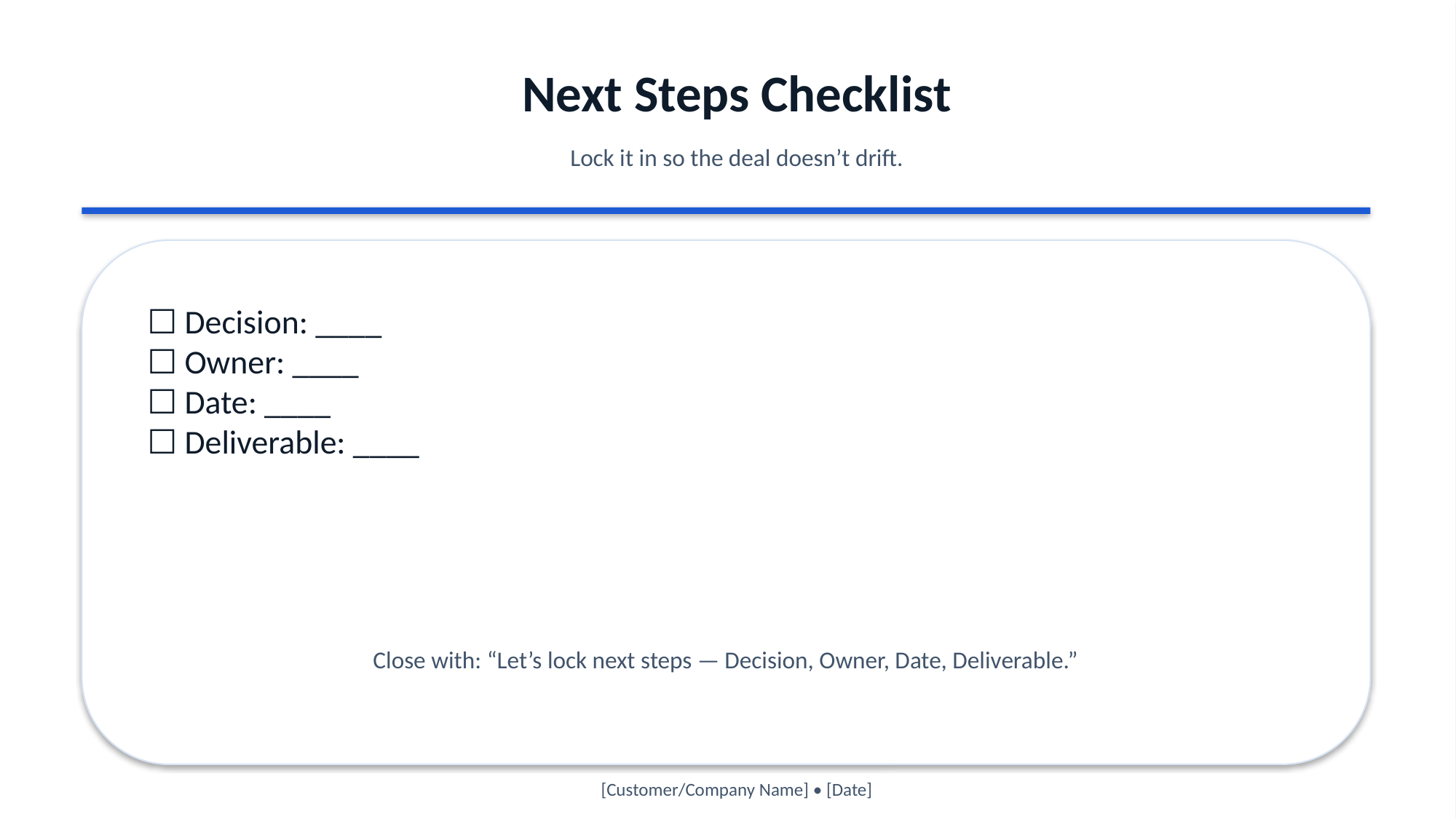

Next Steps Checklist
Lock it in so the deal doesn’t drift.

☐ Decision: ____
☐ Owner: ____
☐ Date: ____
☐ Deliverable: ____
Close with: “Let’s lock next steps — Decision, Owner, Date, Deliverable.”
[Customer/Company Name] • [Date]